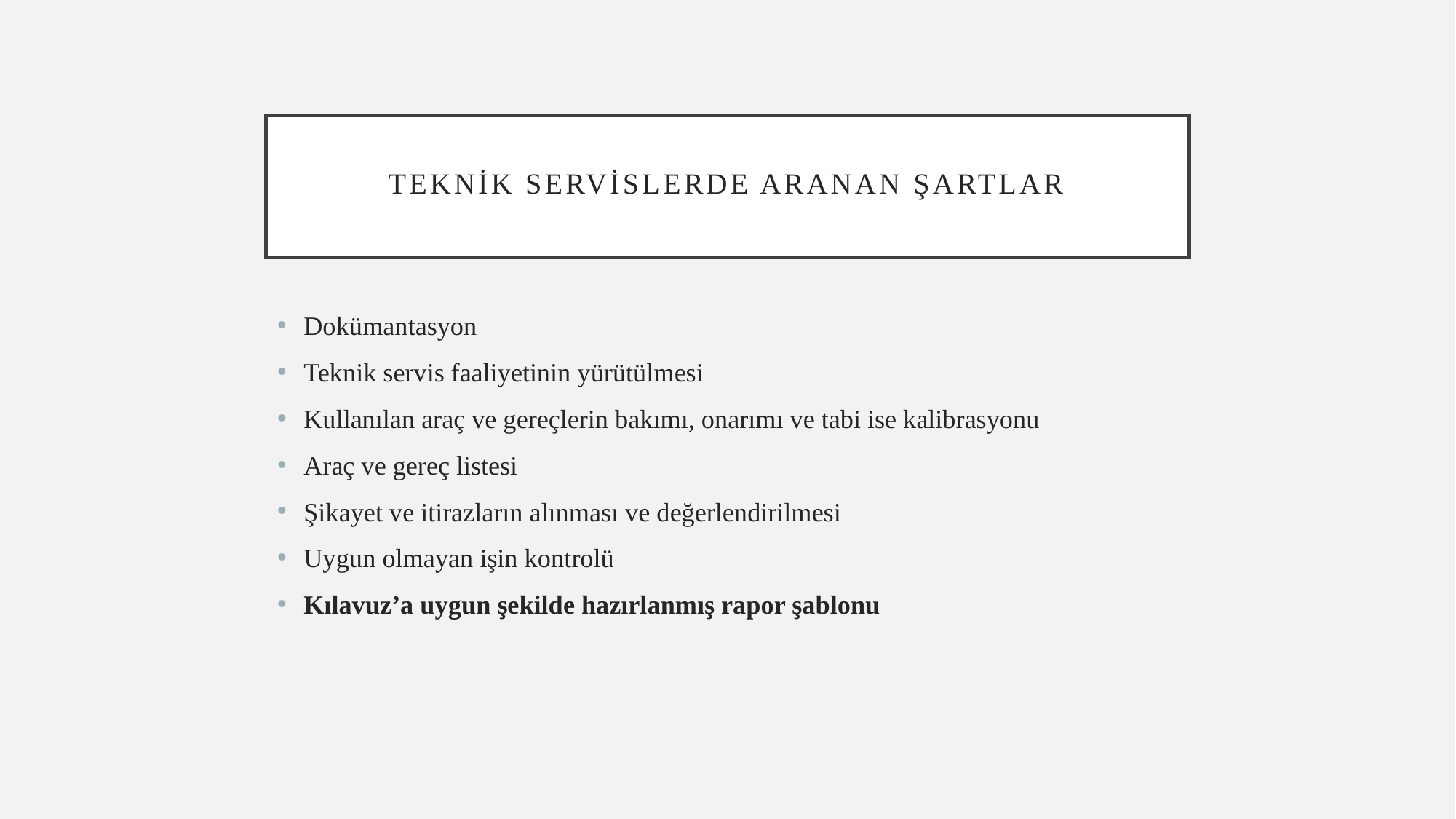

# Teknik Servislerde Aranan Şartlar

Dokümantasyon
Teknik servis faaliyetinin yürütülmesi
Kullanılan araç ve gereçlerin bakımı, onarımı ve tabi ise kalibrasyonu
Araç ve gereç listesi
Şikayet ve itirazların alınması ve değerlendirilmesi
Uygun olmayan işin kontrolü
Kılavuz’a uygun şekilde hazırlanmış rapor şablonu